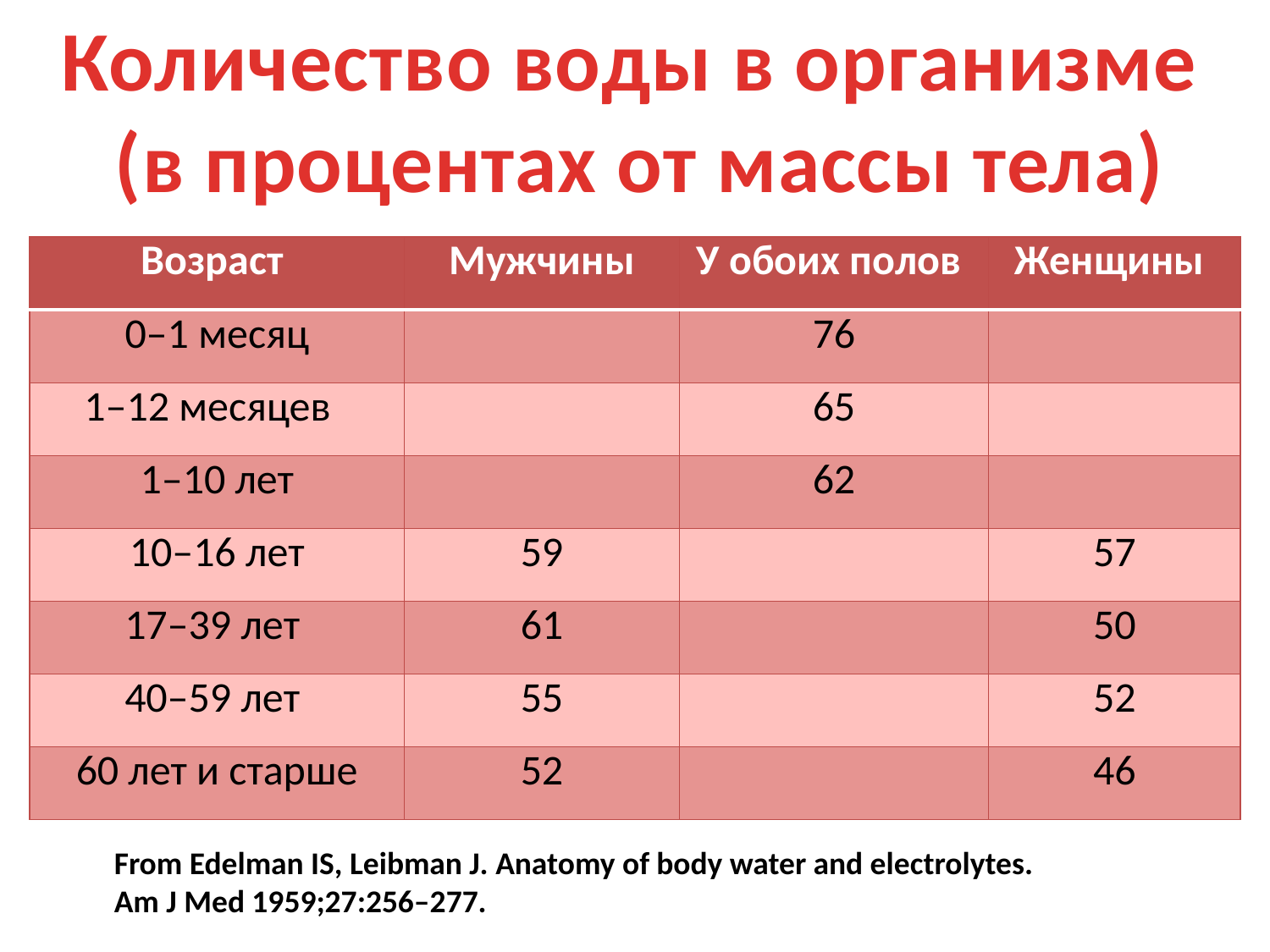

Количество воды в организме
(в процентах от массы тела)
| Возраст | Мужчины | У обоих полов | Женщины |
| --- | --- | --- | --- |
| 0–1 месяц |  | 76 |  |
| 1–12 месяцев |  | 65 |  |
| 1–10 лет |  | 62 |  |
| 10–16 лет | 59 |  | 57 |
| 17–39 лет | 61 |  | 50 |
| 40–59 лет | 55 |  | 52 |
| 60 лет и старше | 52 |  | 46 |
From Edelman IS, Leibman J. Anatomy of body water and electrolytes.
Am J Med 1959;27:256–277.